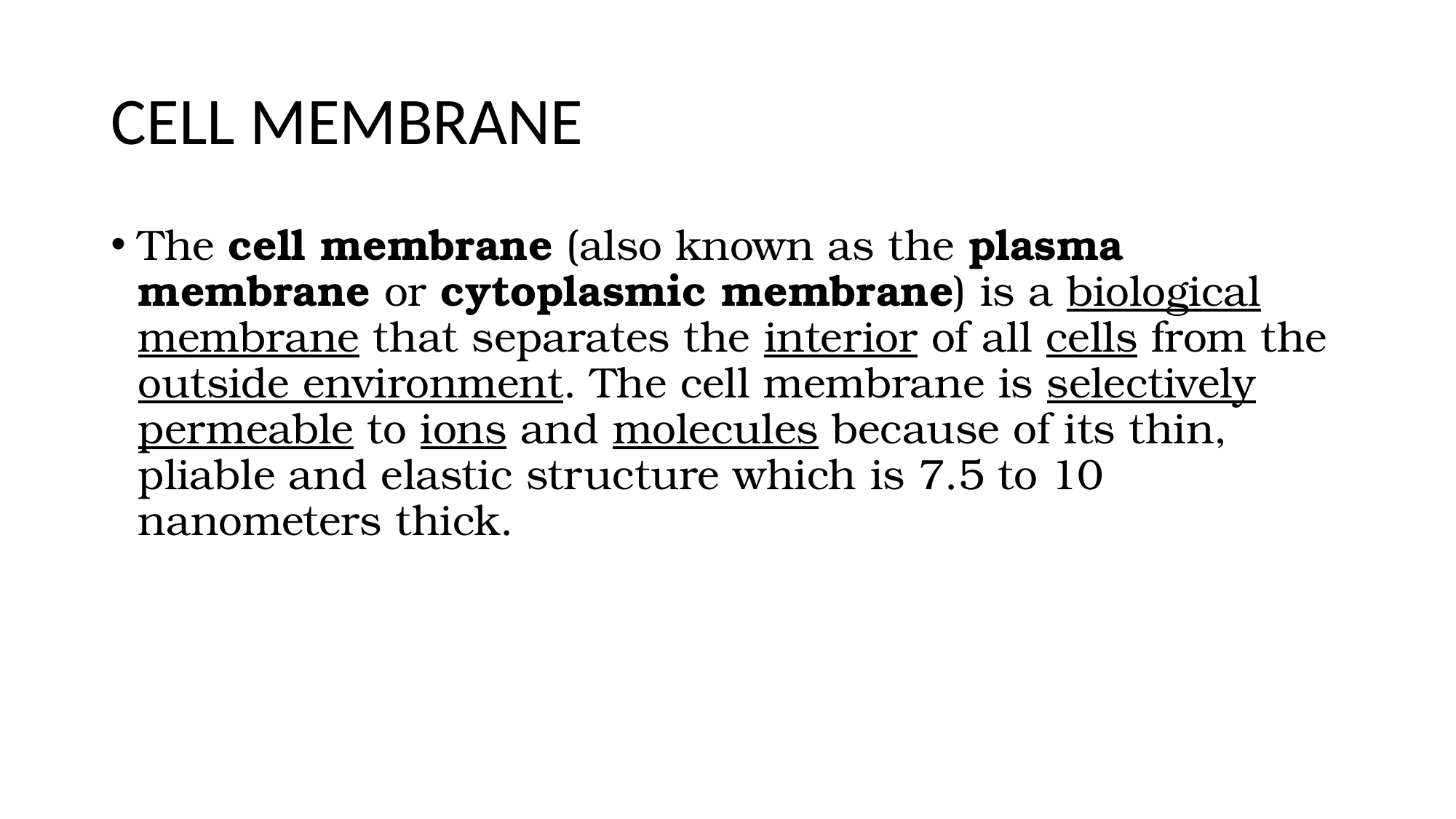

# CELL MEMBRANE

The cell membrane (also known as the plasma membrane or cytoplasmic membrane) is a biological membrane that separates the interior of all cells from the outside environment. The cell membrane is selectively permeable to ions and molecules because of its thin, pliable and elastic structure which is 7.5 to 10 nanometers thick.